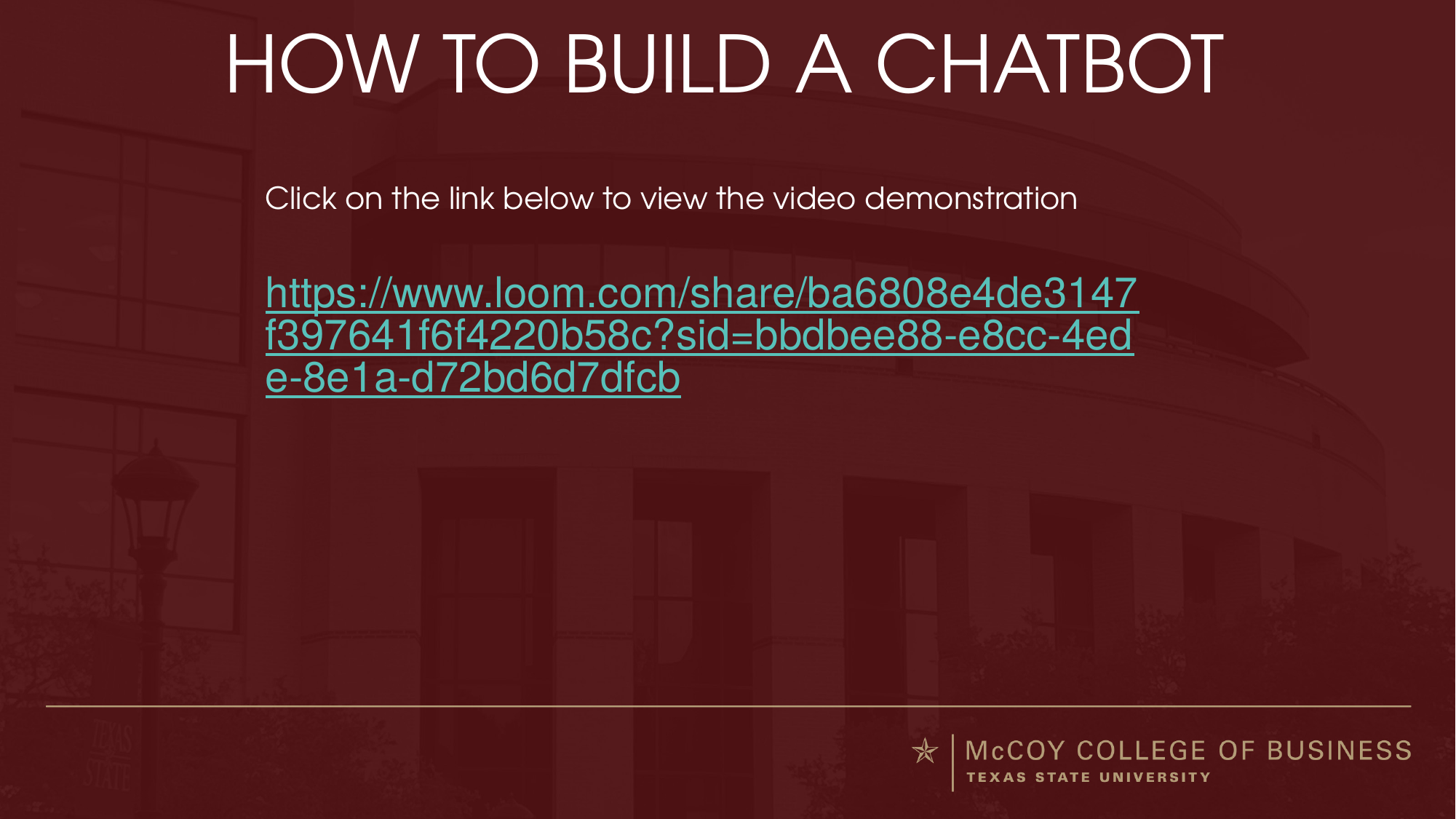

# How to Build a Chatbot
Click on the link below to view the video demonstration
https://www.loom.com/share/ba6808e4de3147f397641f6f4220b58c?sid=bbdbee88-e8cc-4ede-8e1a-d72bd6d7dfcb